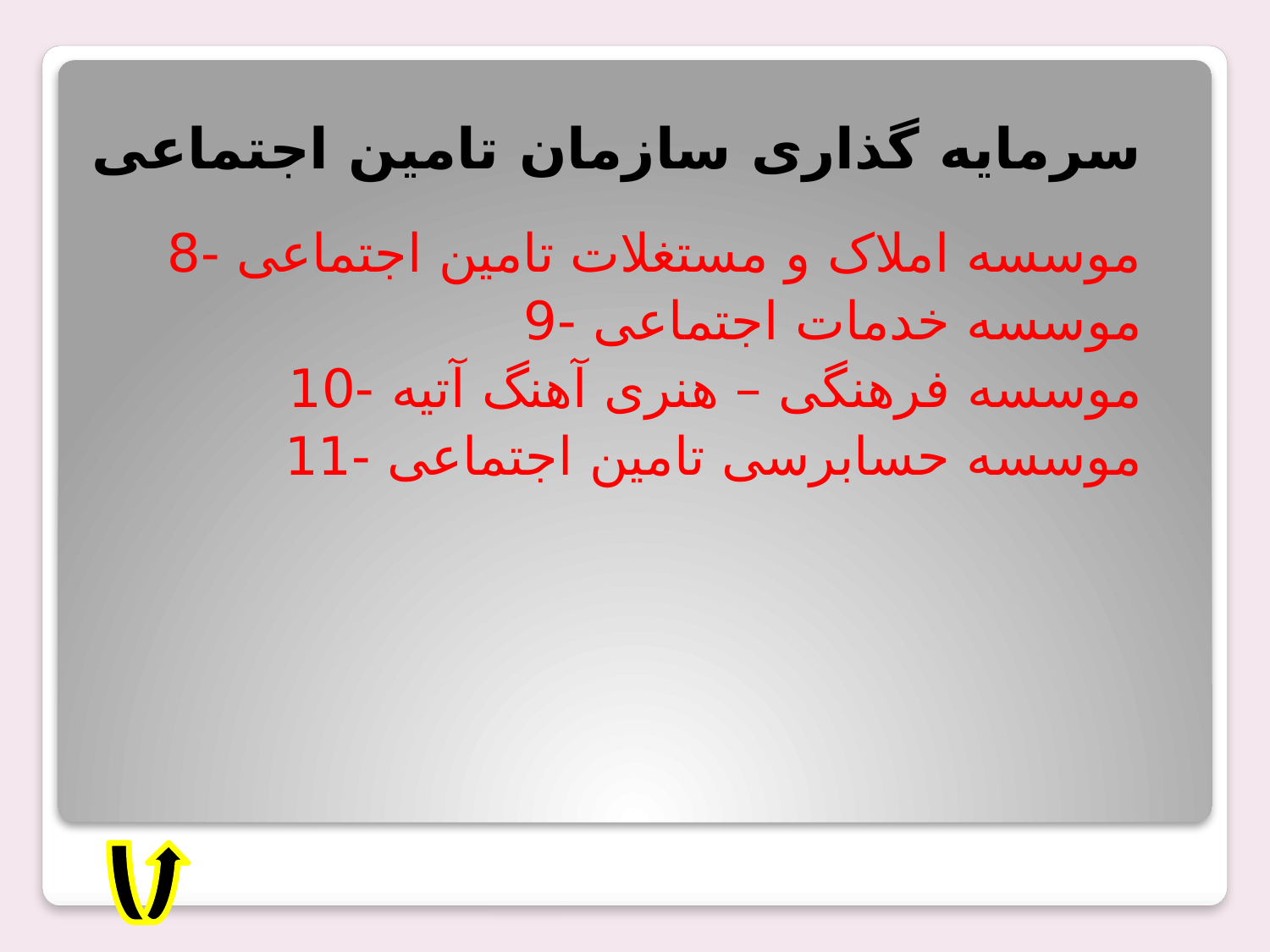

# سرمایه گذاری سازمان تامین اجتماعی
8- موسسه املاک و مستغلات تامین اجتماعی
9- موسسه خدمات اجتماعی
10- موسسه فرهنگی – هنری آهنگ آتیه
11- موسسه حسابرسی تامین اجتماعی